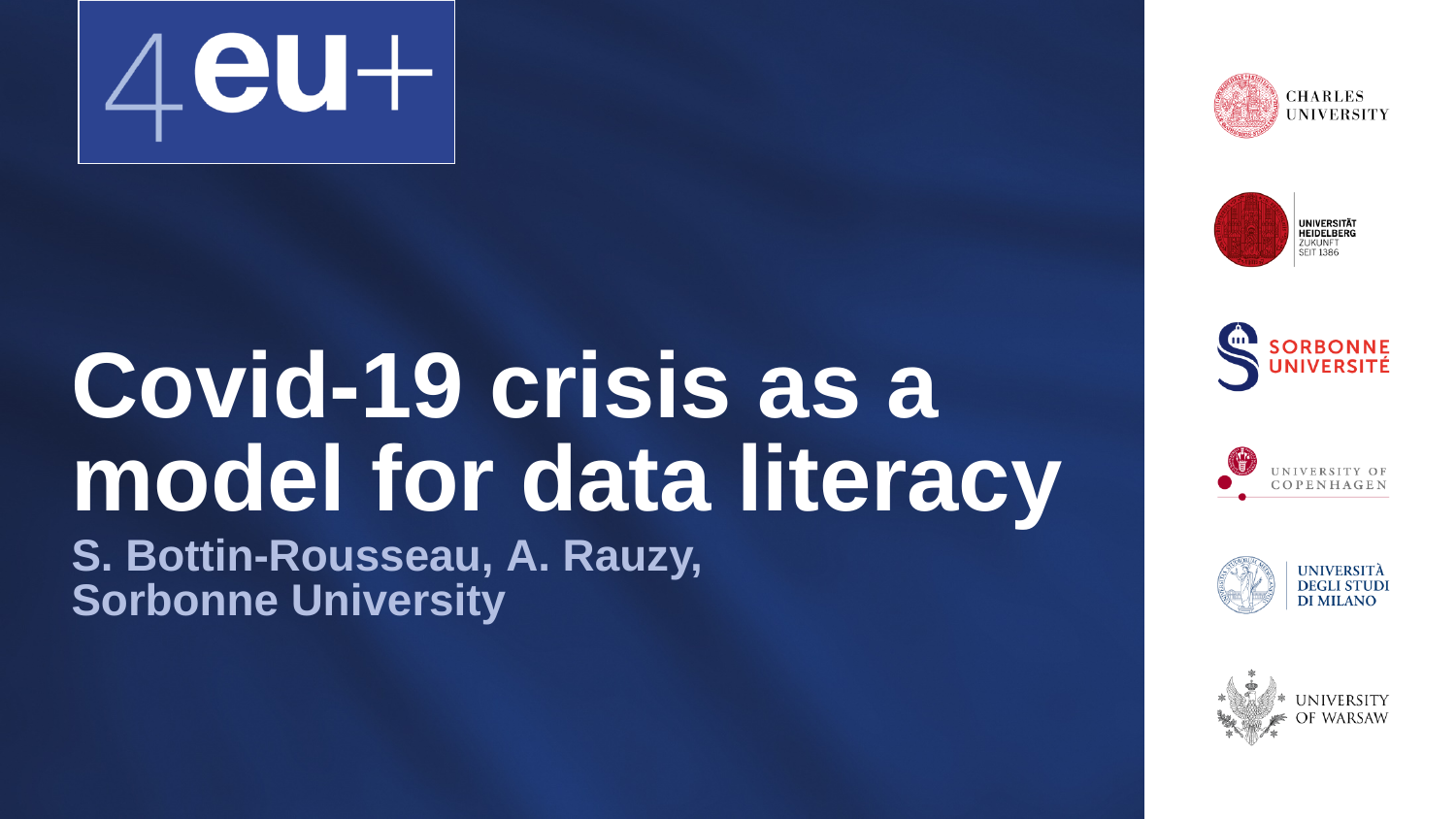

# Covid-19 crisis as a model for data literacy
S. Bottin-Rousseau, A. Rauzy,
Sorbonne University